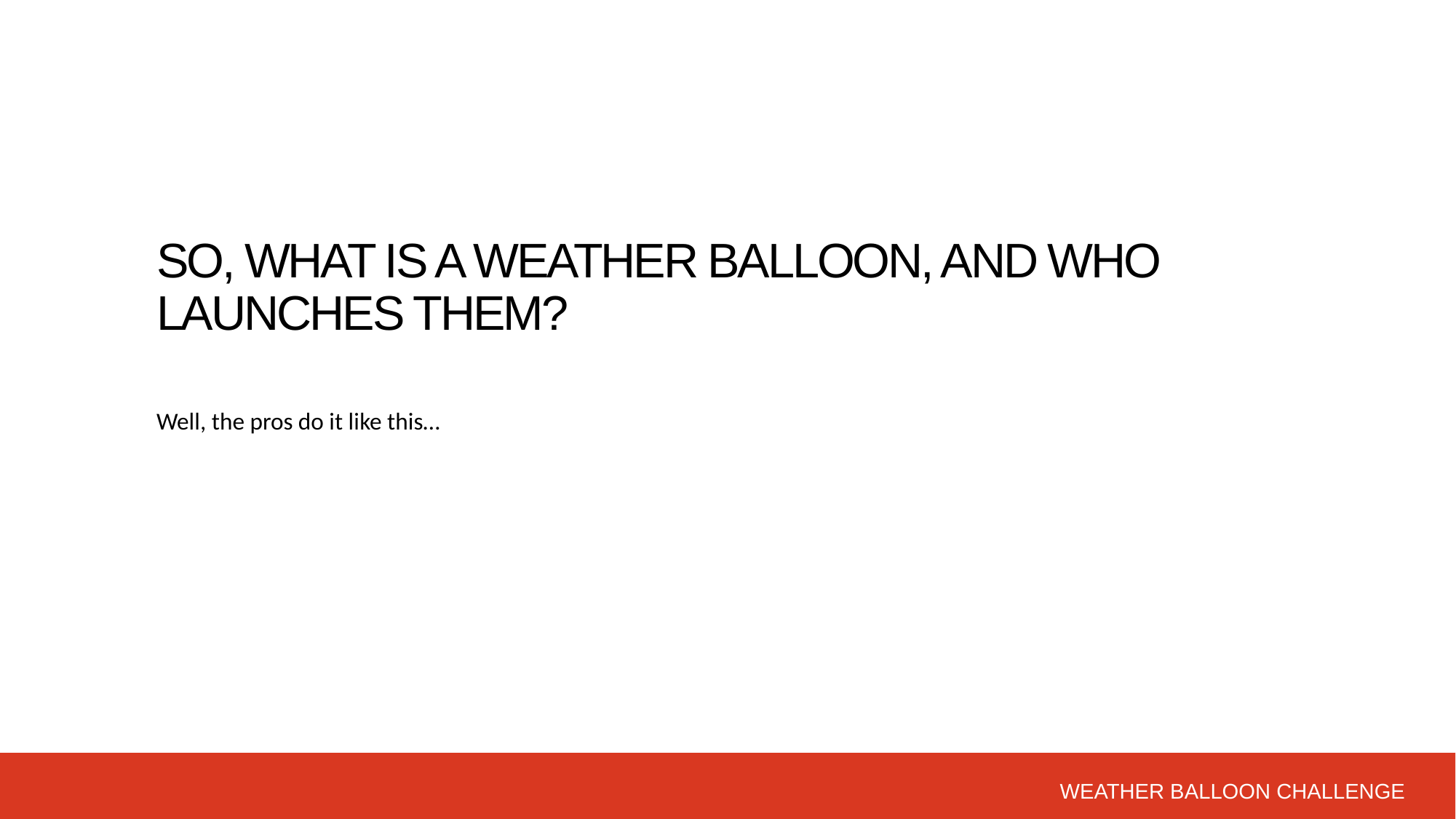

# SO, WHAT IS A WEATHER BALLOON, AND WHO LAUNCHES THEM?
Well, the pros do it like this…